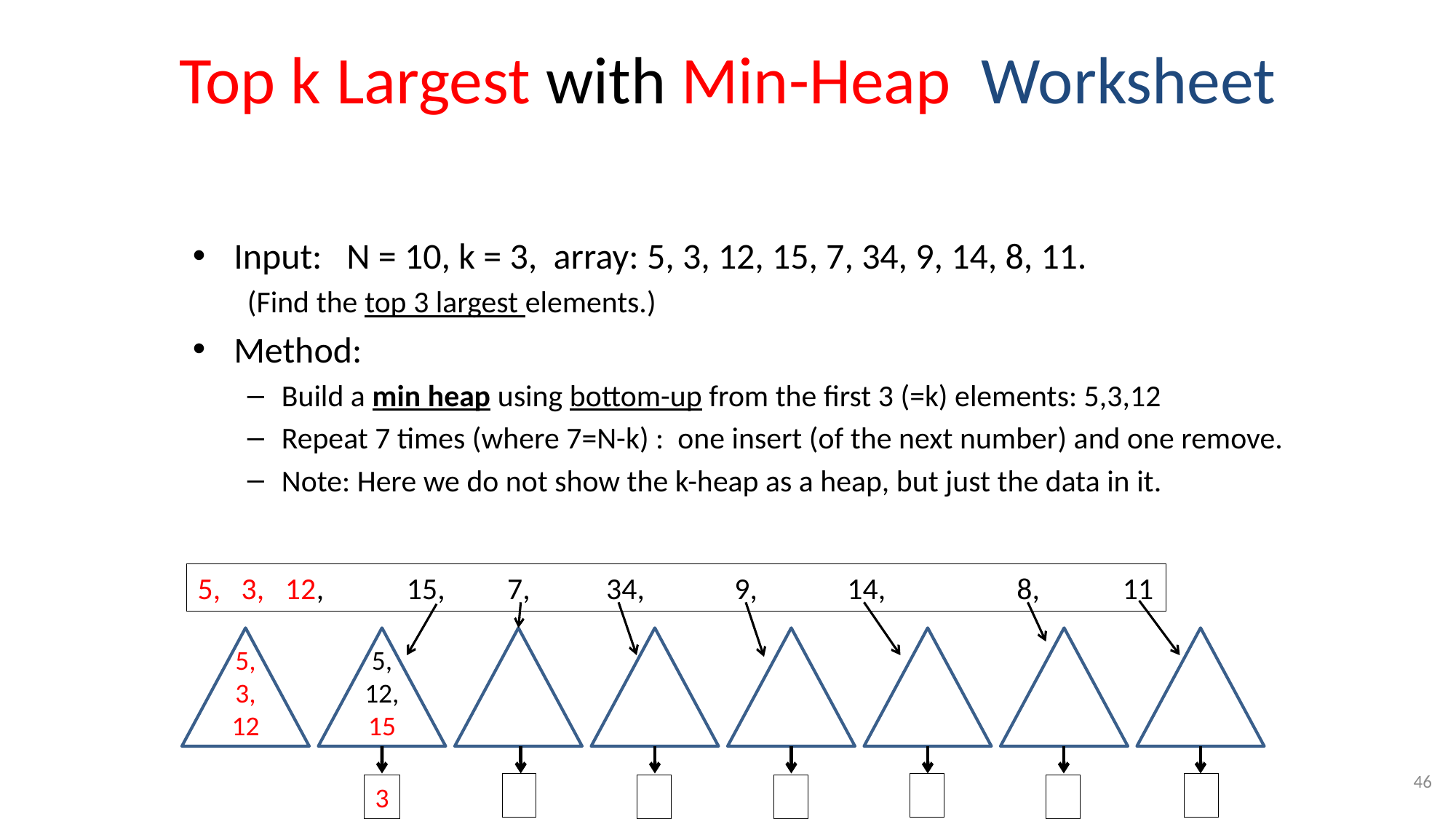

# Top k Largest with Min-Heap  Worksheet
Input:   N = 10, k = 3,  array: 5, 3, 12, 15, 7, 34, 9, 14, 8, 11.
(Find the top 3 largest elements.)
Method:
Build a min heap using bottom-up from the first 3 (=k) elements: 5,3,12
Repeat 7 times (where 7=N-k) :  one insert (of the next number) and one remove.
Note: Here we do not show the k-heap as a heap, but just the data in it.
5,   3,   12,            15,         7,           34,             9,             14,                   8,            11
5,
3, 12
5, 12,15

46

3